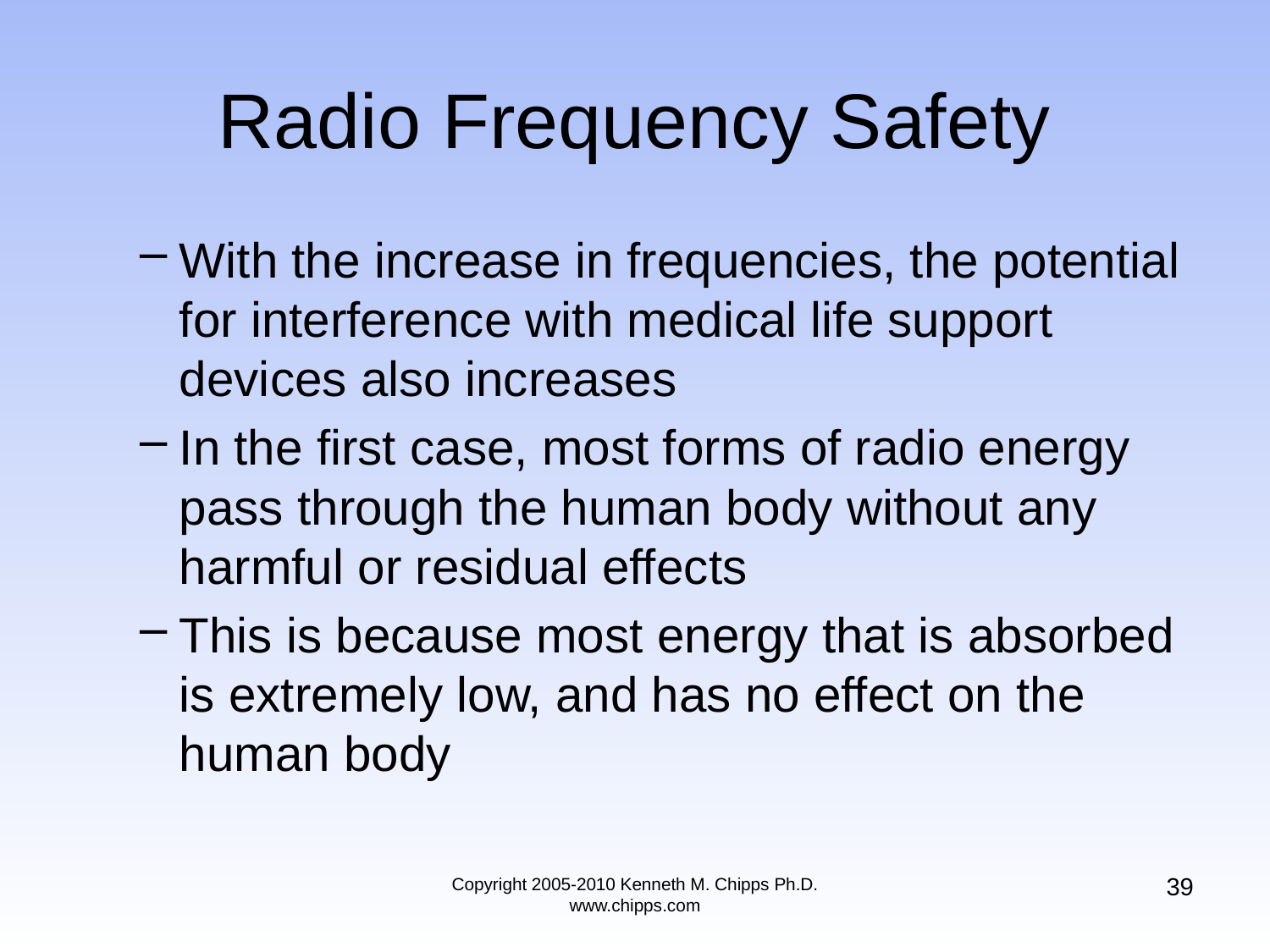

# Radio Frequency Safety
With the increase in frequencies, the potential for interference with medical life support devices also increases
In the first case, most forms of radio energy pass through the human body without any harmful or residual effects
This is because most energy that is absorbed is extremely low, and has no effect on the human body
39
Copyright 2005-2010 Kenneth M. Chipps Ph.D. www.chipps.com